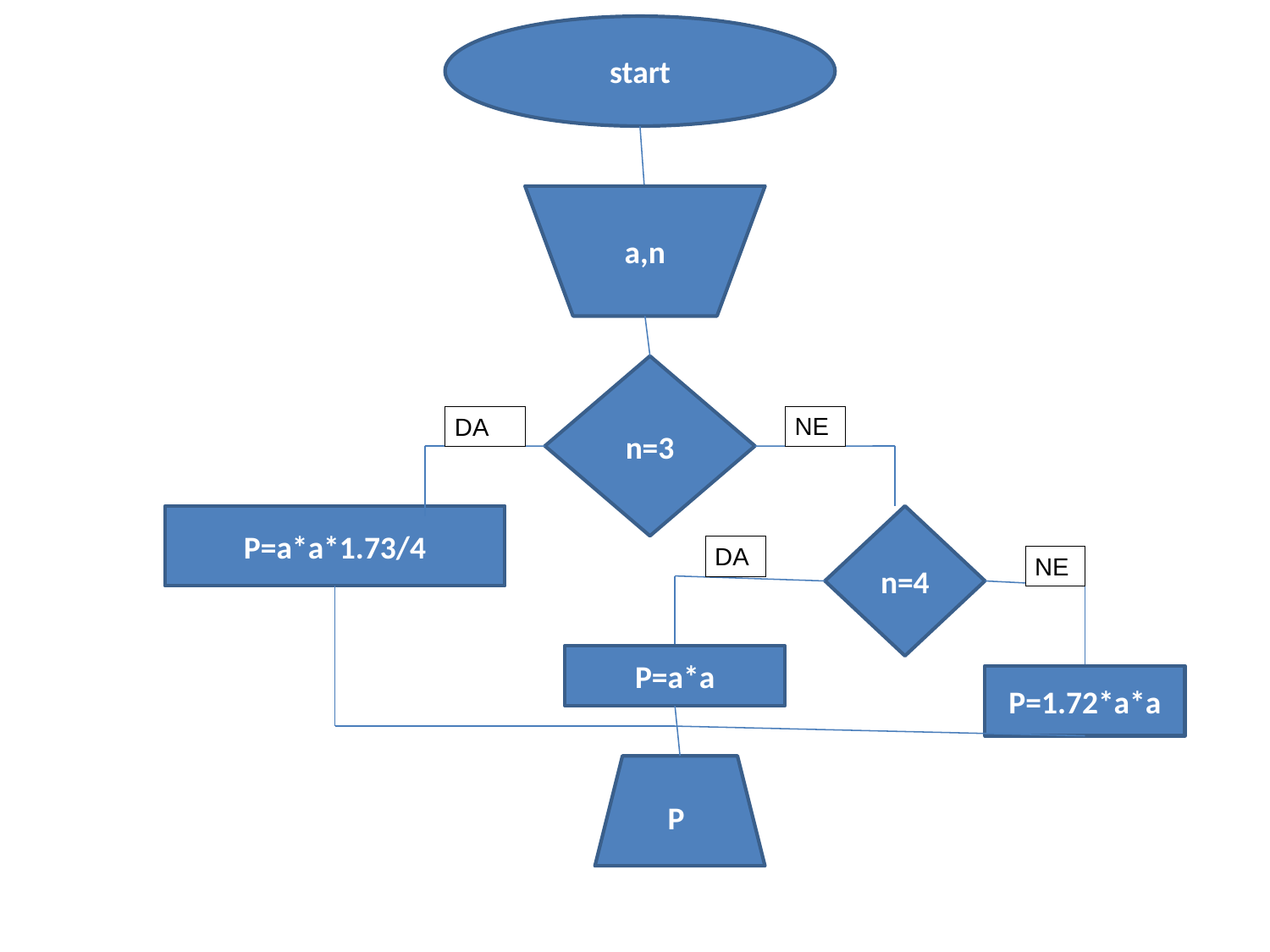

ddad
start
a,n
n=3
P=a*a*1.73/4
n=4
P=a*a
P=1.72*a*a
P